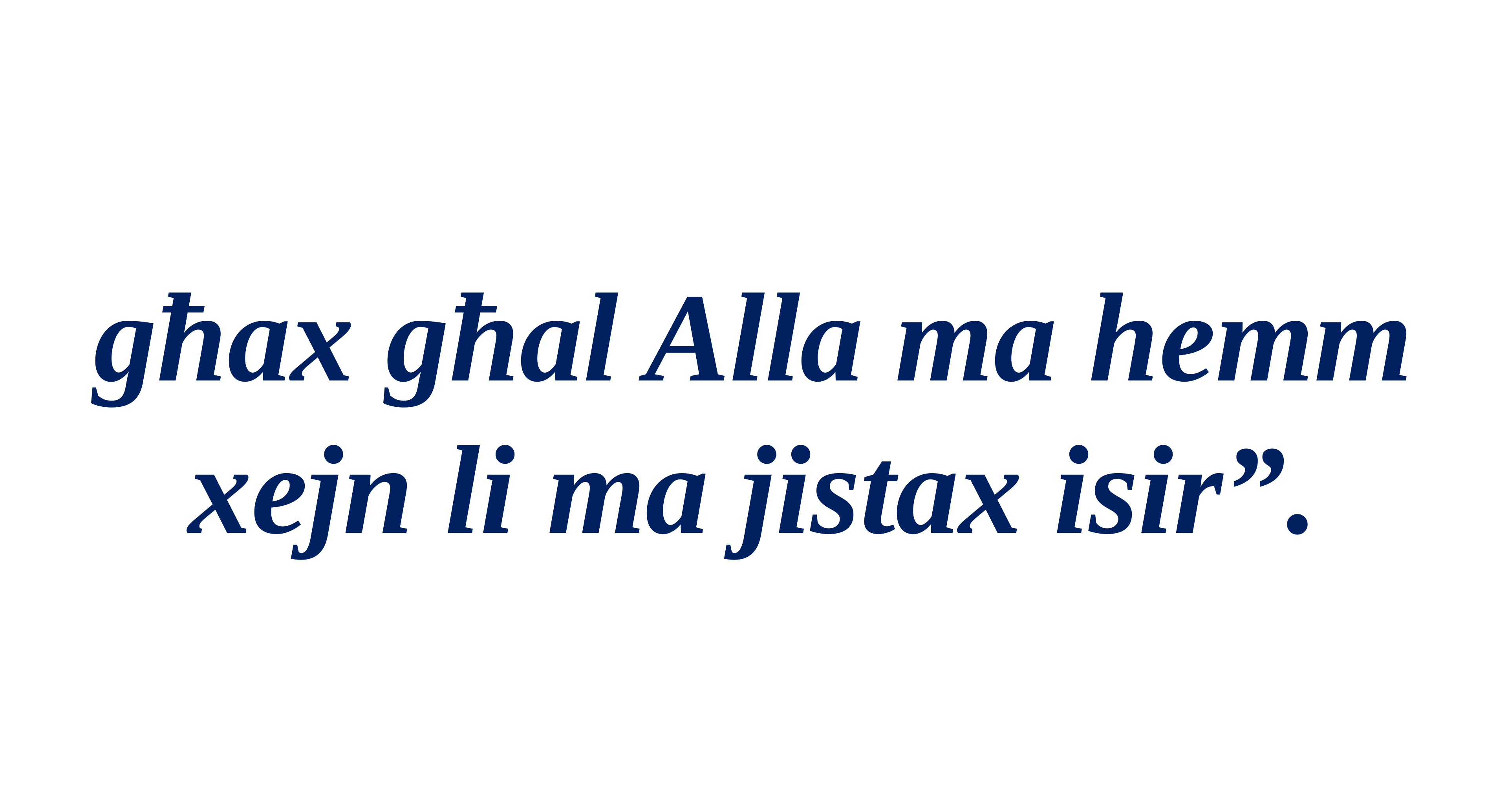

għax għal Alla ma hemm xejn li ma jistax isir”.